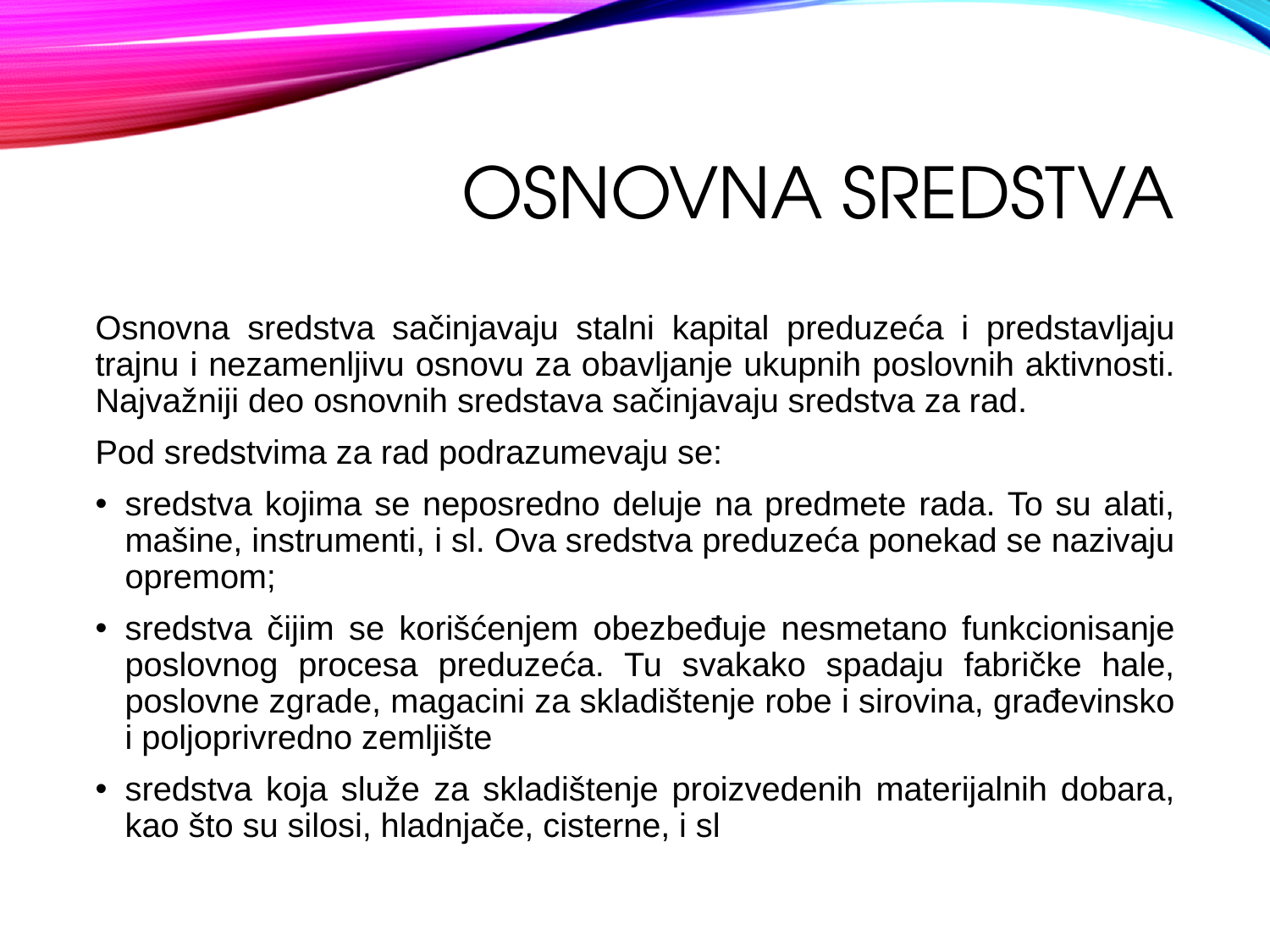

# Osnovna sredstva
Osnovna sredstva sačinjavaju stalni kapital preduzeća i predstavljaju trajnu i nezamenljivu osnovu za obavljanje ukupnih poslovnih aktivnosti. Najvažniji deo osnovnih sredstava sačinjavaju sredstva za rad.
Pod sredstvima za rad podrazumevaju se:
sredstva kojima se neposredno deluje na predmete rada. To su alati, mašine, instrumenti, i sl. Ova sredstva preduzeća ponekad se nazivaju opremom;
sredstva čijim se korišćenjem obezbeđuje nesmetano funkcionisanje poslovnog procesa preduzeća. Tu svakako spadaju fabričke hale, poslovne zgrade, magacini za skladištenje robe i sirovina, građevinsko i poljoprivredno zemljište
sredstva koja služe za skladištenje proizvedenih materijalnih dobara, kao što su silosi, hladnjače, cisterne, i sl